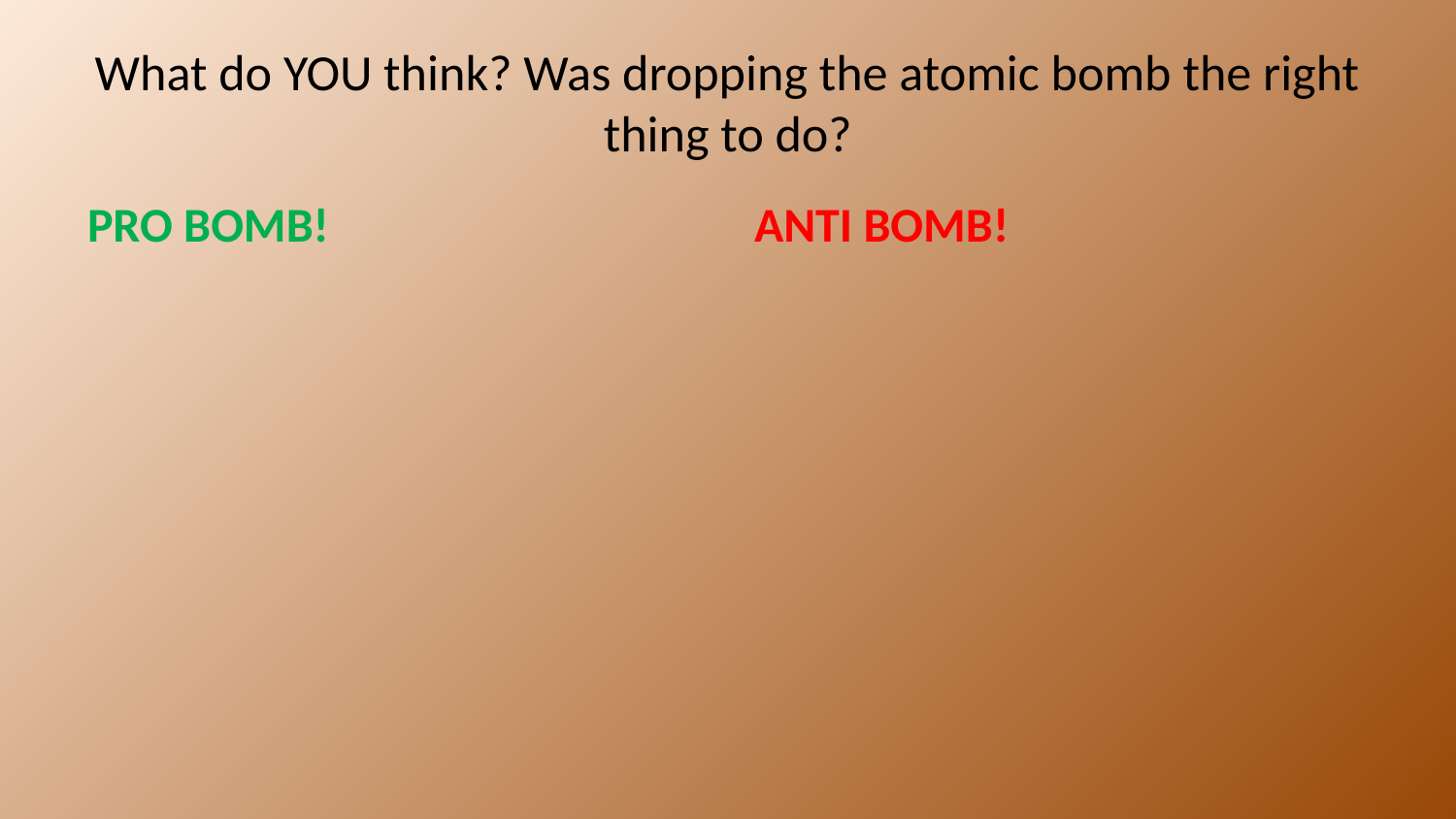

# What do YOU think? Was dropping the atomic bomb the right thing to do?
PRO BOMB!
ANTI BOMB!